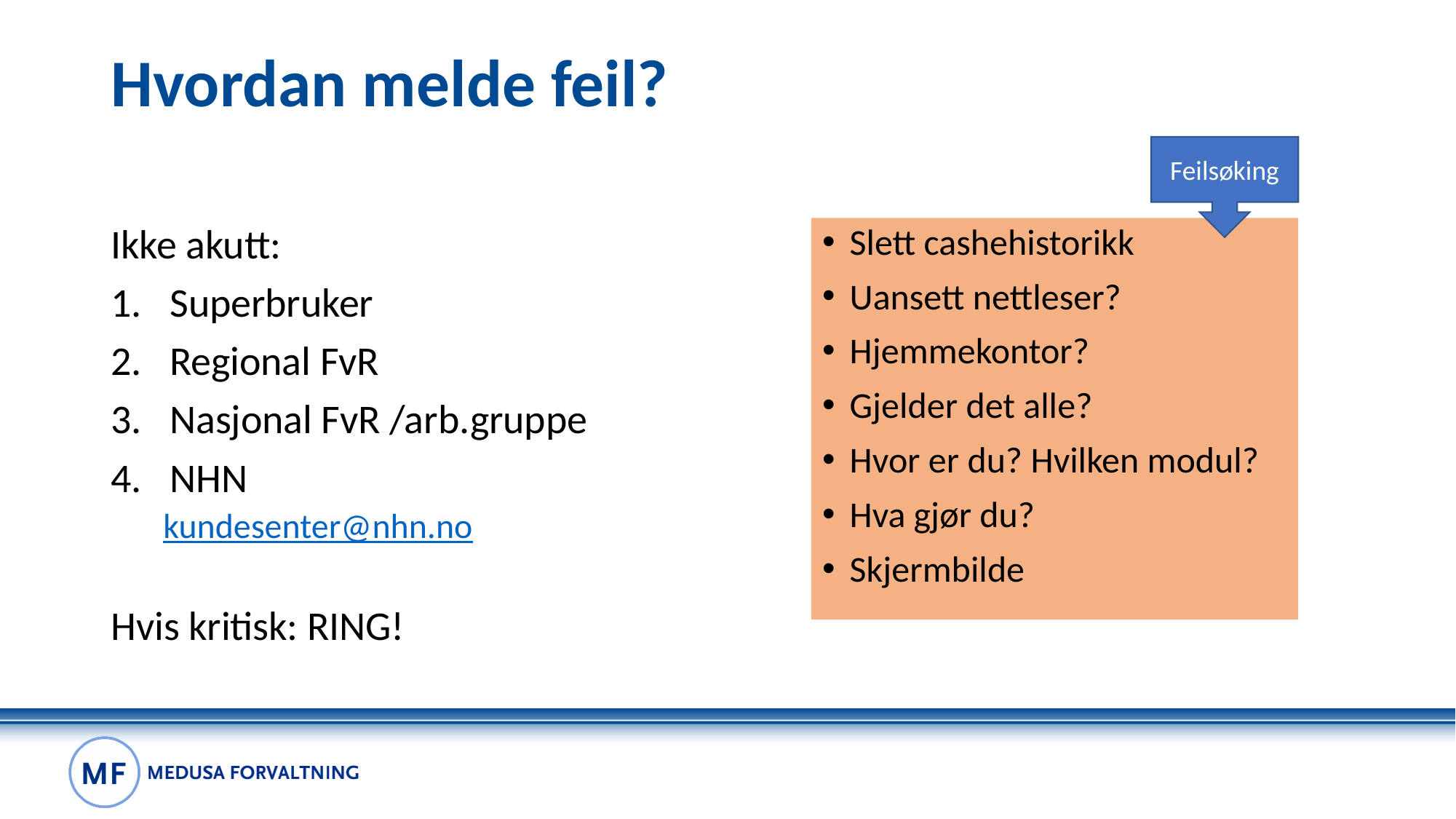

# Hvordan melde feil?
Feilsøking
Ikke akutt:
Superbruker
Regional FvR
Nasjonal FvR /arb.gruppe
NHN
kundesenter@nhn.no

Hvis kritisk: RING!

Slett cashehistorikk
Uansett nettleser?
Hjemmekontor?
Gjelder det alle?
Hvor er du? Hvilken modul?
Hva gjør du?
Skjermbilde